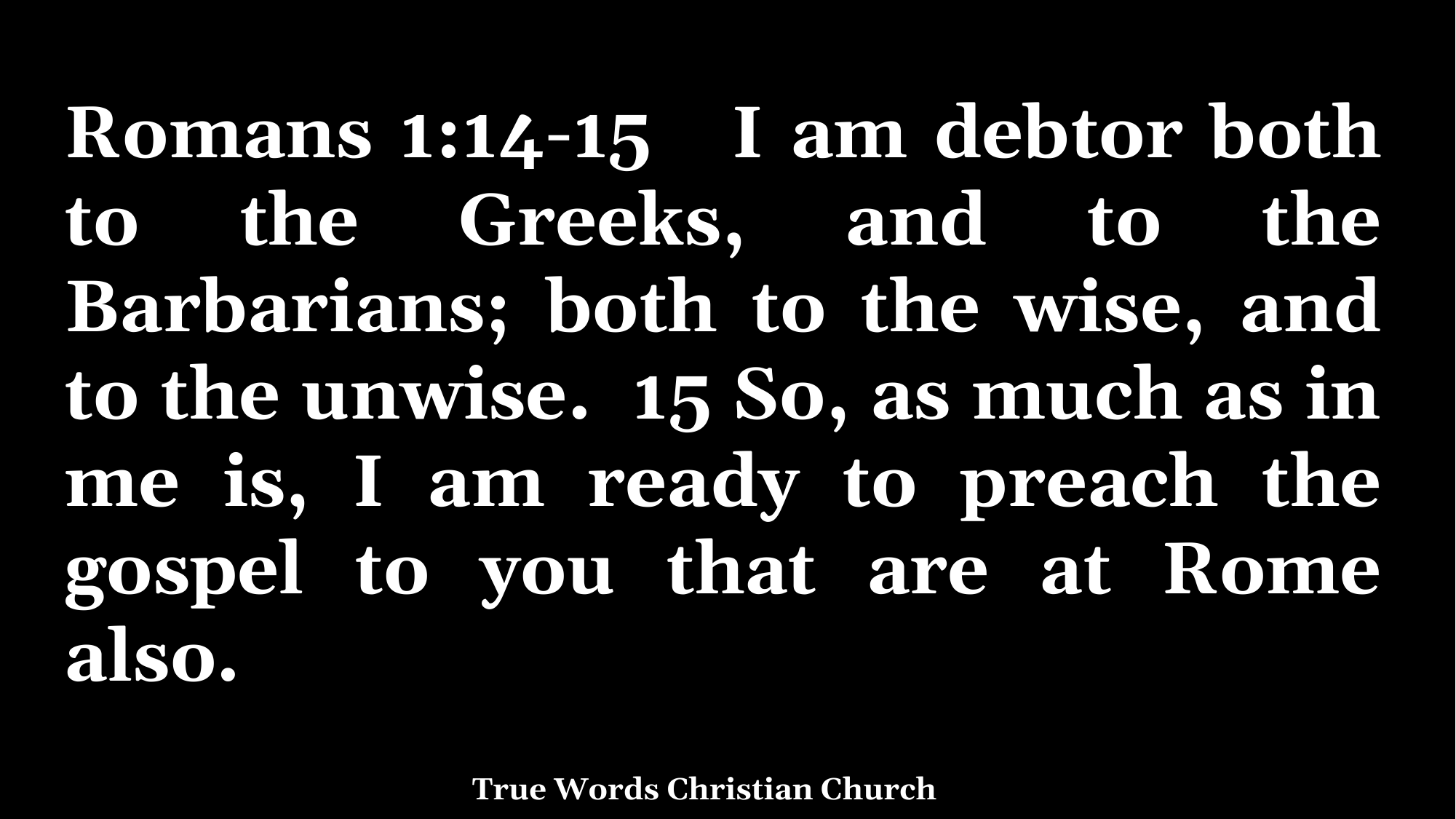

Romans 1:14-15   I am debtor both to the Greeks, and to the Barbarians; both to the wise, and to the unwise.  15 So, as much as in me is, I am ready to preach the gospel to you that are at Rome also.
True Words Christian Church